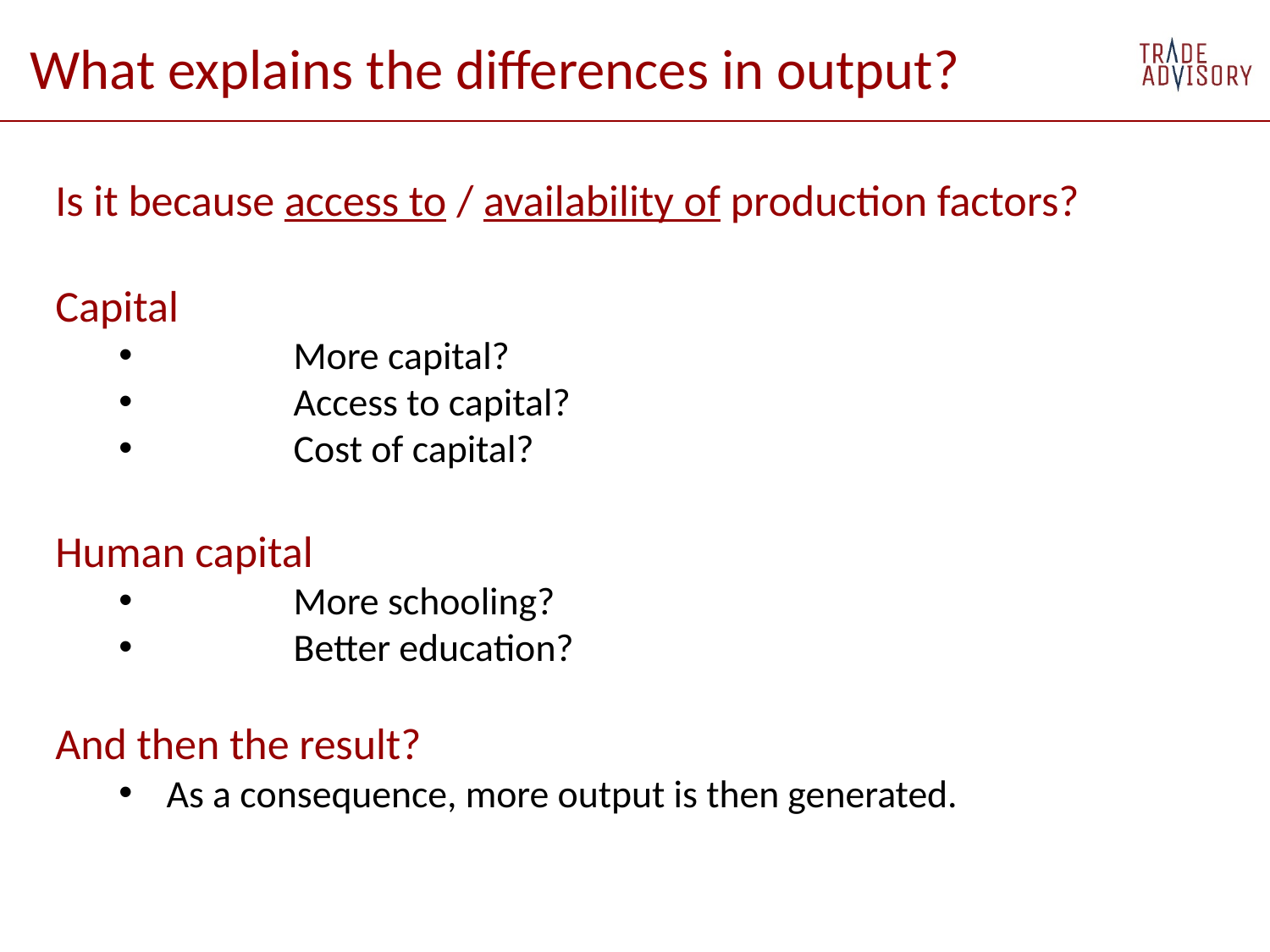

What explains the differences in output?
Is it because access to / availability of production factors?

Capital
	More capital?
	Access to capital?
	Cost of capital?

Human capital
	More schooling?
	Better education?

And then the result?
As a consequence, more output is then generated.